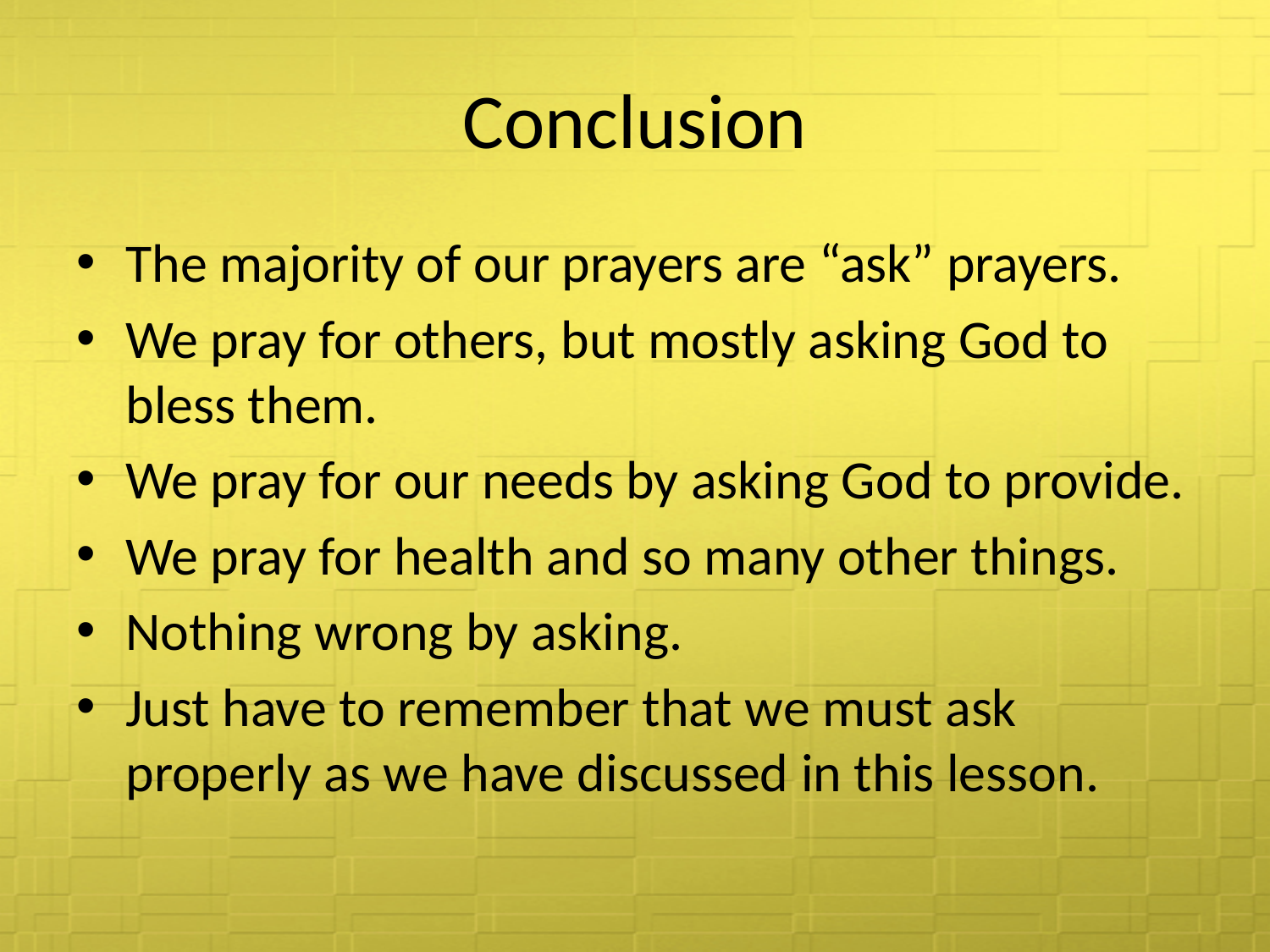

# Conclusion
The majority of our prayers are “ask” prayers.
We pray for others, but mostly asking God to bless them.
We pray for our needs by asking God to provide.
We pray for health and so many other things.
Nothing wrong by asking.
Just have to remember that we must ask properly as we have discussed in this lesson.